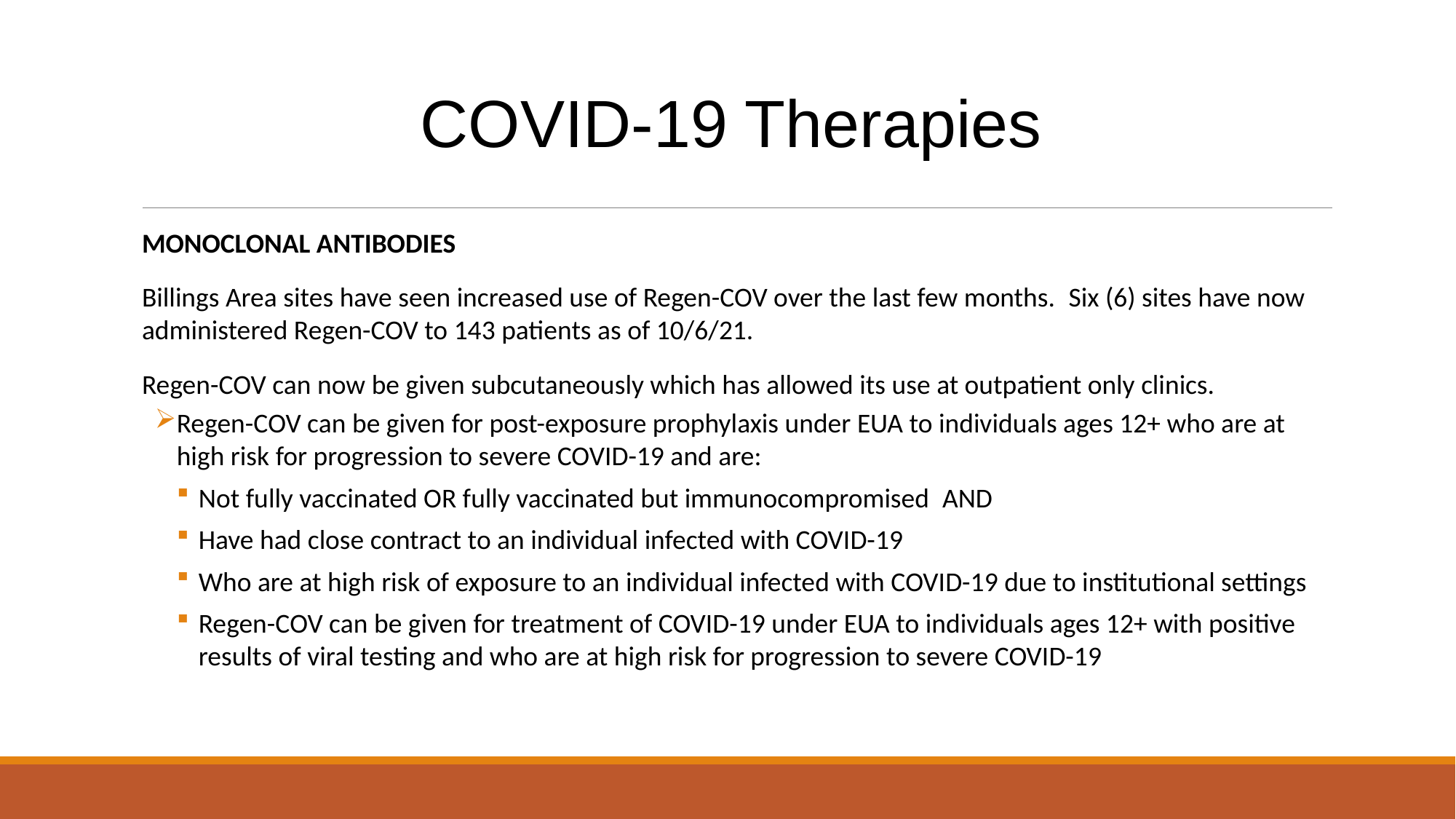

# COVID-19 Therapies
MONOCLONAL ANTIBODIES
Billings Area sites have seen increased use of Regen-COV over the last few months.  Six (6) sites have now administered Regen-COV to 143 patients as of 10/6/21.
Regen-COV can now be given subcutaneously which has allowed its use at outpatient only clinics.
Regen-COV can be given for post-exposure prophylaxis under EUA to individuals ages 12+ who are at high risk for progression to severe COVID-19 and are:
Not fully vaccinated OR fully vaccinated but immunocompromised  AND
Have had close contract to an individual infected with COVID-19
Who are at high risk of exposure to an individual infected with COVID-19 due to institutional settings
Regen-COV can be given for treatment of COVID-19 under EUA to individuals ages 12+ with positive results of viral testing and who are at high risk for progression to severe COVID-19